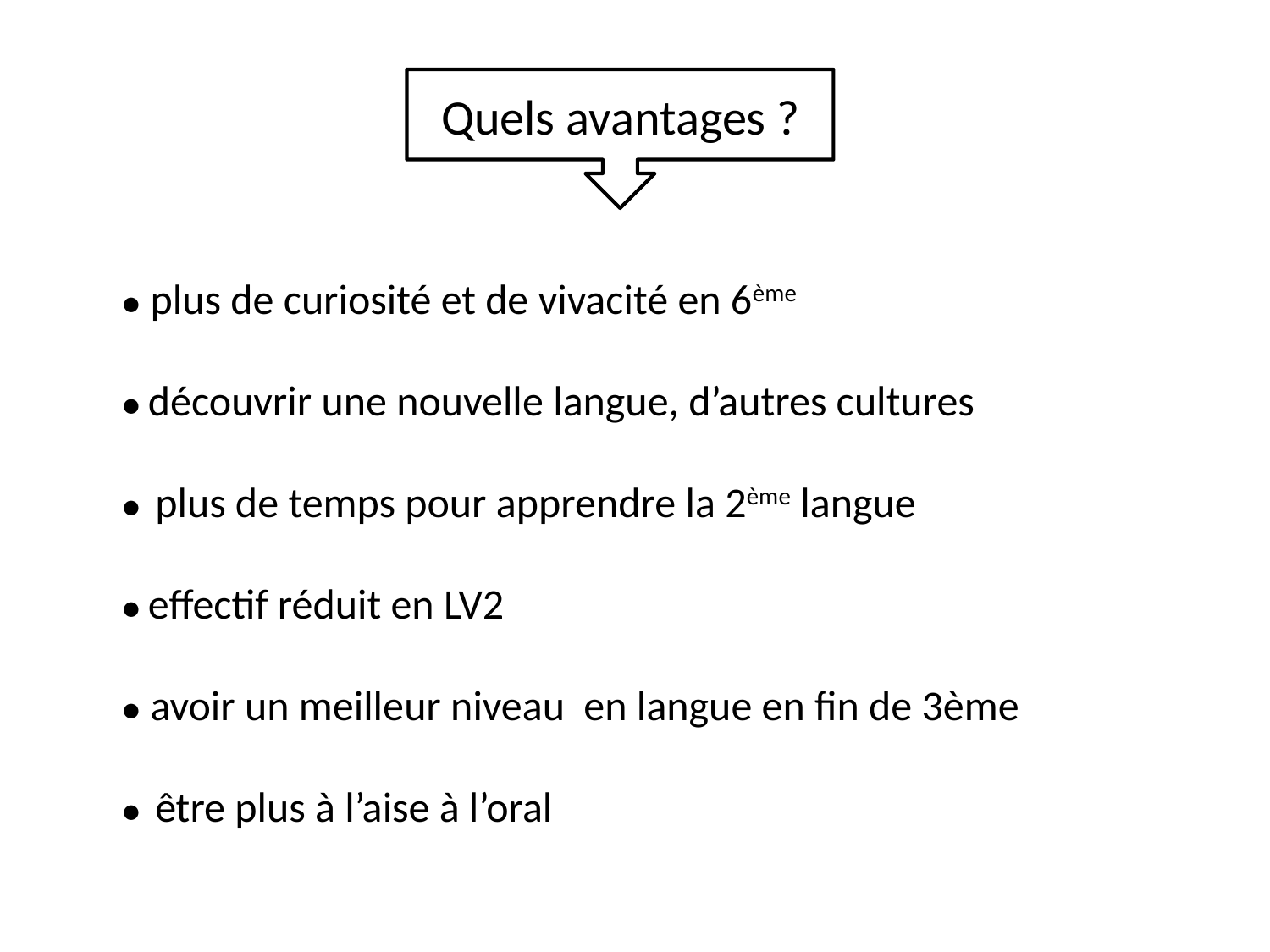

QC
Quels avantages ?

● plus de curiosité et de vivacité en 6ème

● découvrir une nouvelle langue, d’autres cultures

●  plus de temps pour apprendre la 2ème langue

● effectif réduit en LV2

● avoir un meilleur niveau  en langue en fin de 3ème

●  être plus à l’aise à l’oral